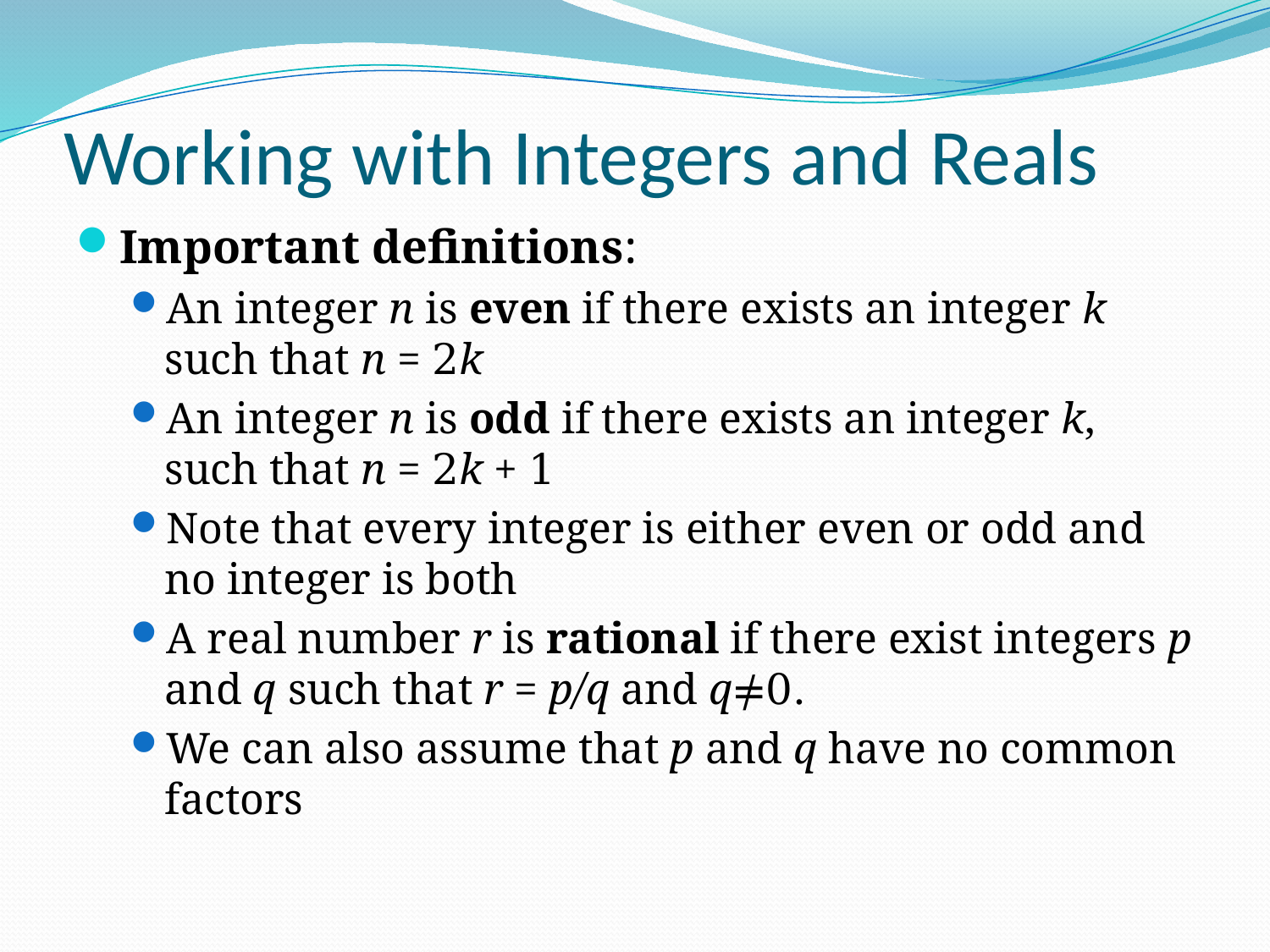

# Working with Integers and Reals
Important definitions:
An integer n is even if there exists an integer k such that n = 2k
An integer n is odd if there exists an integer k, such that n = 2k + 1
Note that every integer is either even or odd and no integer is both
A real number r is rational if there exist integers p and q such that r = p/q and q≠0.
We can also assume that p and q have no common factors